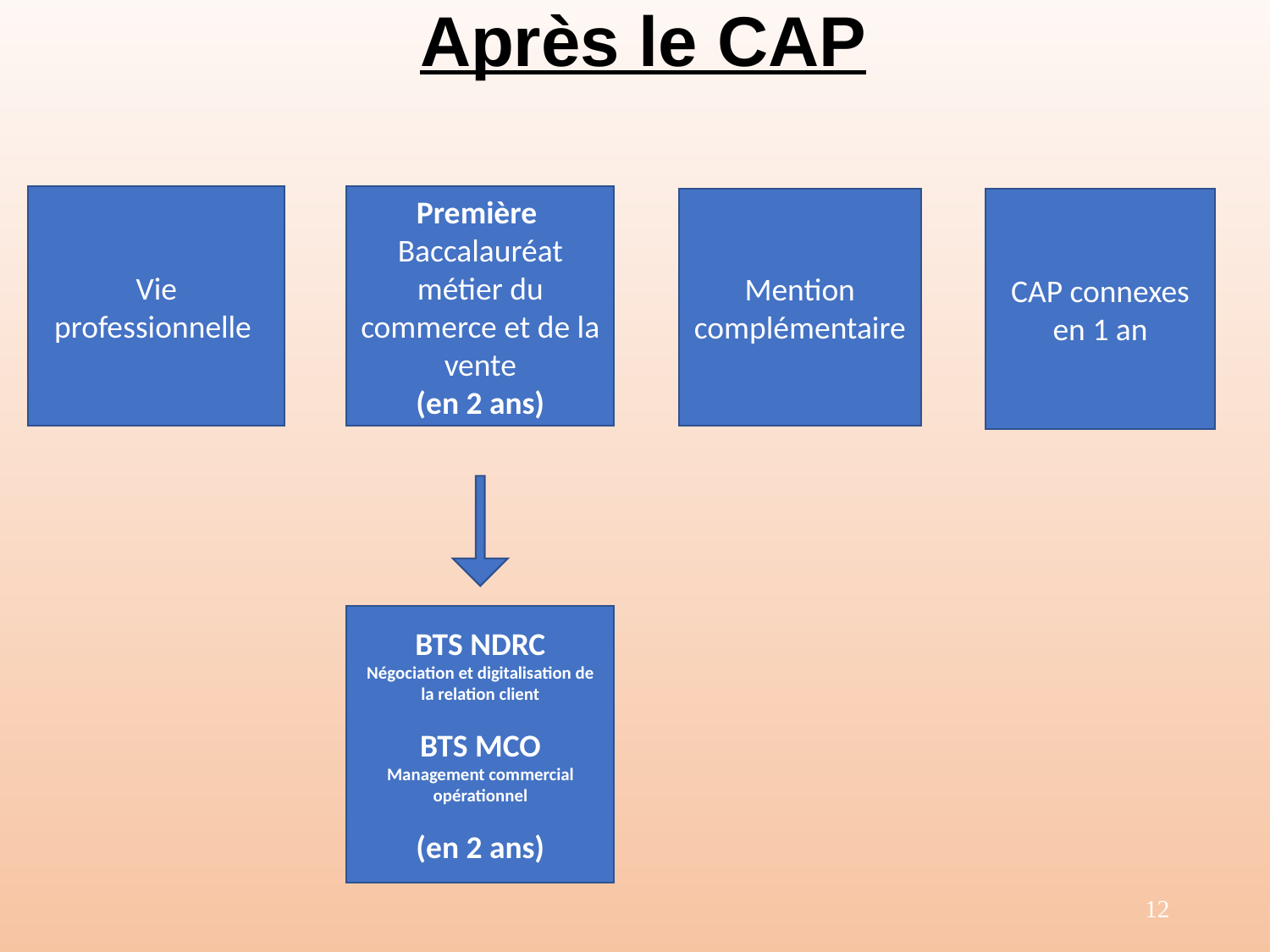

# Après le CAP
Vie professionnelle
Première
Baccalauréat métier du commerce et de la vente
(en 2 ans)
Mention complémentaire
CAP connexes
en 1 an

BTS NDRC
Négociation et digitalisation de la relation client

BTS MCO
Management commercial opérationnel

(en 2 ans)
12